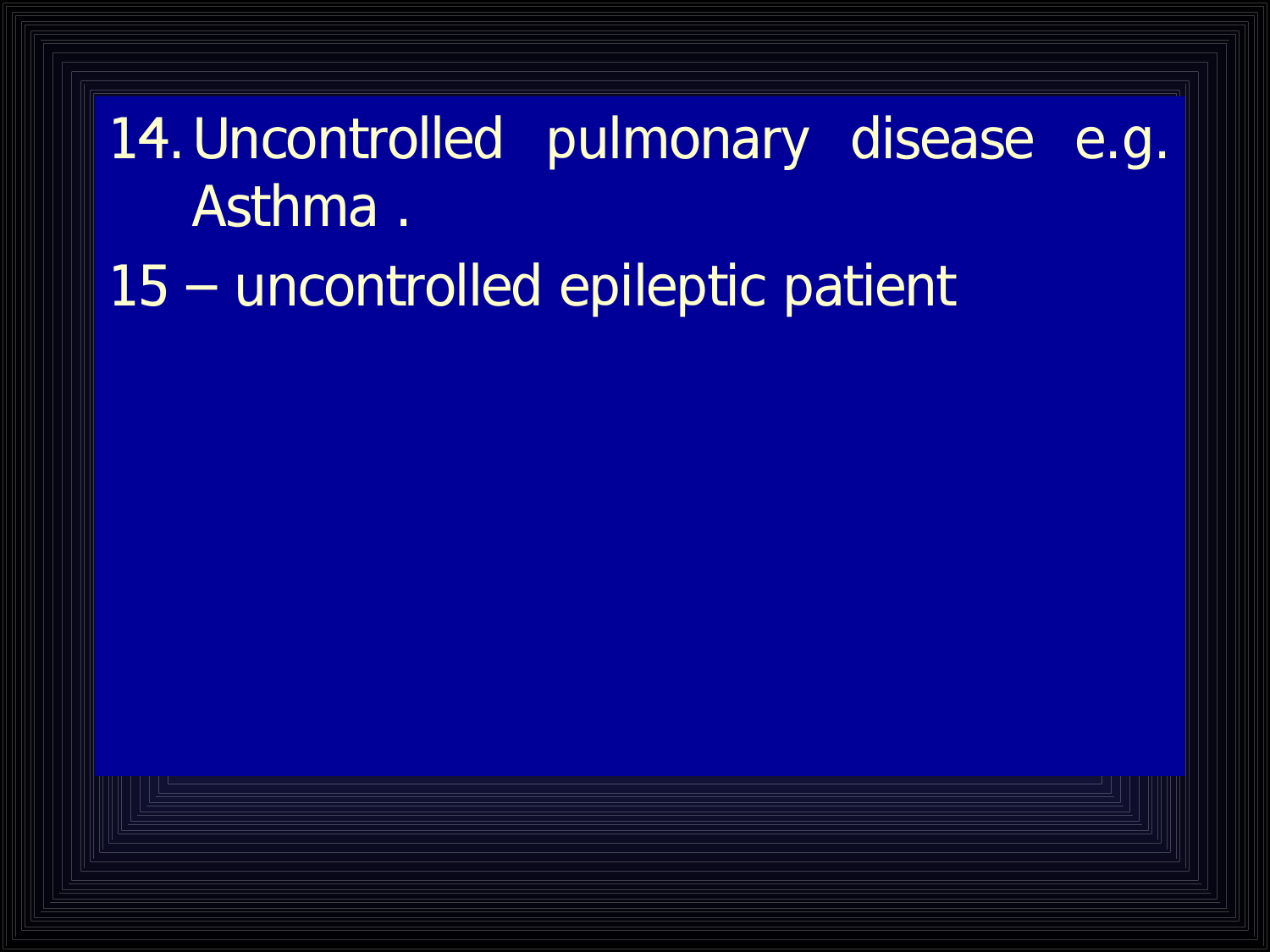

Uncontrolled pulmonary disease e.g. Asthma .
15 – uncontrolled epileptic patient